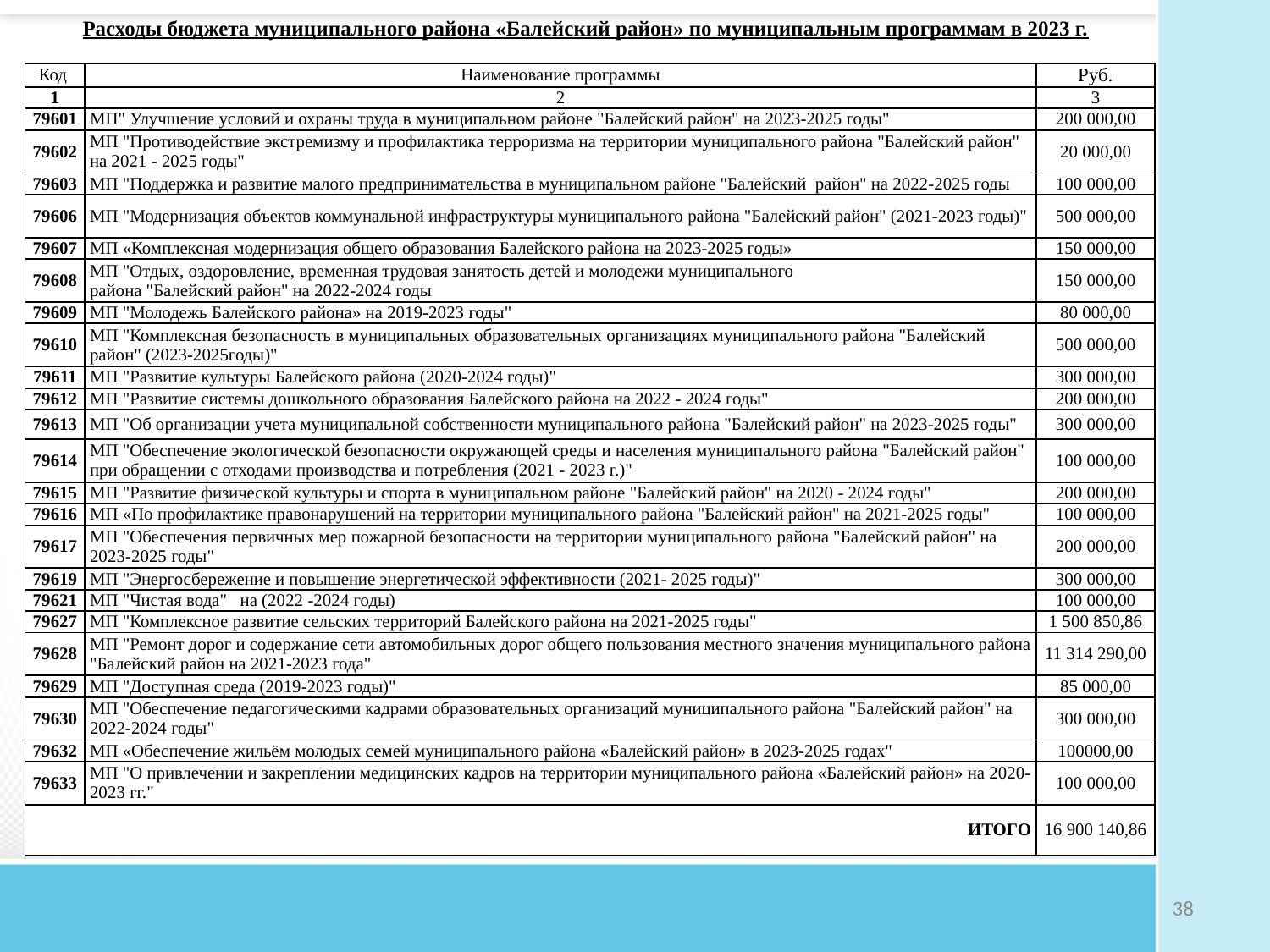

# Расходы бюджета муниципального района «Балейский район» по муниципальным программам в 2023 г.
| Код | Наименование программы | Руб. |
| --- | --- | --- |
| 1 | 2 | 3 |
| 79601 | МП" Улучшение условий и охраны труда в муниципальном районе "Балейский район" на 2023-2025 годы" | 200 000,00 |
| 79602 | МП "Противодействие экстремизму и профилактика терроризма на территории муниципального района "Балейский район" на 2021 - 2025 годы" | 20 000,00 |
| 79603 | МП "Поддержка и развитие малого предпринимательства в муниципальном районе "Балейский район" на 2022-2025 годы | 100 000,00 |
| 79606 | МП "Модернизация объектов коммунальной инфраструктуры муниципального района "Балейский район" (2021-2023 годы)" | 500 000,00 |
| 79607 | МП «Комплексная модернизация общего образования Балейского района на 2023-2025 годы» | 150 000,00 |
| 79608 | МП "Отдых, оздоровление, временная трудовая занятость детей и молодежи муниципального района "Балейский район" на 2022-2024 годы | 150 000,00 |
| 79609 | МП "Молодежь Балейского района» на 2019-2023 годы" | 80 000,00 |
| 79610 | МП "Комплексная безопасность в муниципальных образовательных организациях муниципального района "Балейский район" (2023-2025годы)" | 500 000,00 |
| 79611 | МП "Развитие культуры Балейского района (2020-2024 годы)" | 300 000,00 |
| 79612 | МП "Развитие системы дошкольного образования Балейского района на 2022 - 2024 годы" | 200 000,00 |
| 79613 | МП "Об организации учета муниципальной собственности муниципального района "Балейский район" на 2023-2025 годы" | 300 000,00 |
| 79614 | МП "Обеспечение экологической безопасности окружающей среды и населения муниципального района "Балейский район" при обращении с отходами производства и потребления (2021 - 2023 г.)" | 100 000,00 |
| 79615 | МП "Развитие физической культуры и спорта в муниципальном районе "Балейский район" на 2020 - 2024 годы" | 200 000,00 |
| 79616 | МП «По профилактике правонарушений на территории муниципального района "Балейский район" на 2021-2025 годы" | 100 000,00 |
| 79617 | МП "Обеспечения первичных мер пожарной безопасности на территории муниципального района "Балейский район" на 2023-2025 годы" | 200 000,00 |
| 79619 | МП "Энергосбережение и повышение энергетической эффективности (2021- 2025 годы)" | 300 000,00 |
| 79621 | МП "Чистая вода" на (2022 -2024 годы) | 100 000,00 |
| 79627 | МП "Комплексное развитие сельских территорий Балейского района на 2021-2025 годы" | 1 500 850,86 |
| 79628 | МП "Ремонт дорог и содержание сети автомобильных дорог общего пользования местного значения муниципального района "Балейский район на 2021-2023 года" | 11 314 290,00 |
| 79629 | МП "Доступная среда (2019-2023 годы)" | 85 000,00 |
| 79630 | МП "Обеспечение педагогическими кадрами образовательных организаций муниципального района "Балейский район" на 2022-2024 годы" | 300 000,00 |
| 79632 | МП «Обеспечение жильём молодых семей муниципального района «Балейский район» в 2023-2025 годах" | 100000,00 |
| 79633 | МП "О привлечении и закреплении медицинских кадров на территории муниципального района «Балейский район» на 2020-2023 гг." | 100 000,00 |
| ИТОГО |  | 16 900 140,86 |

38